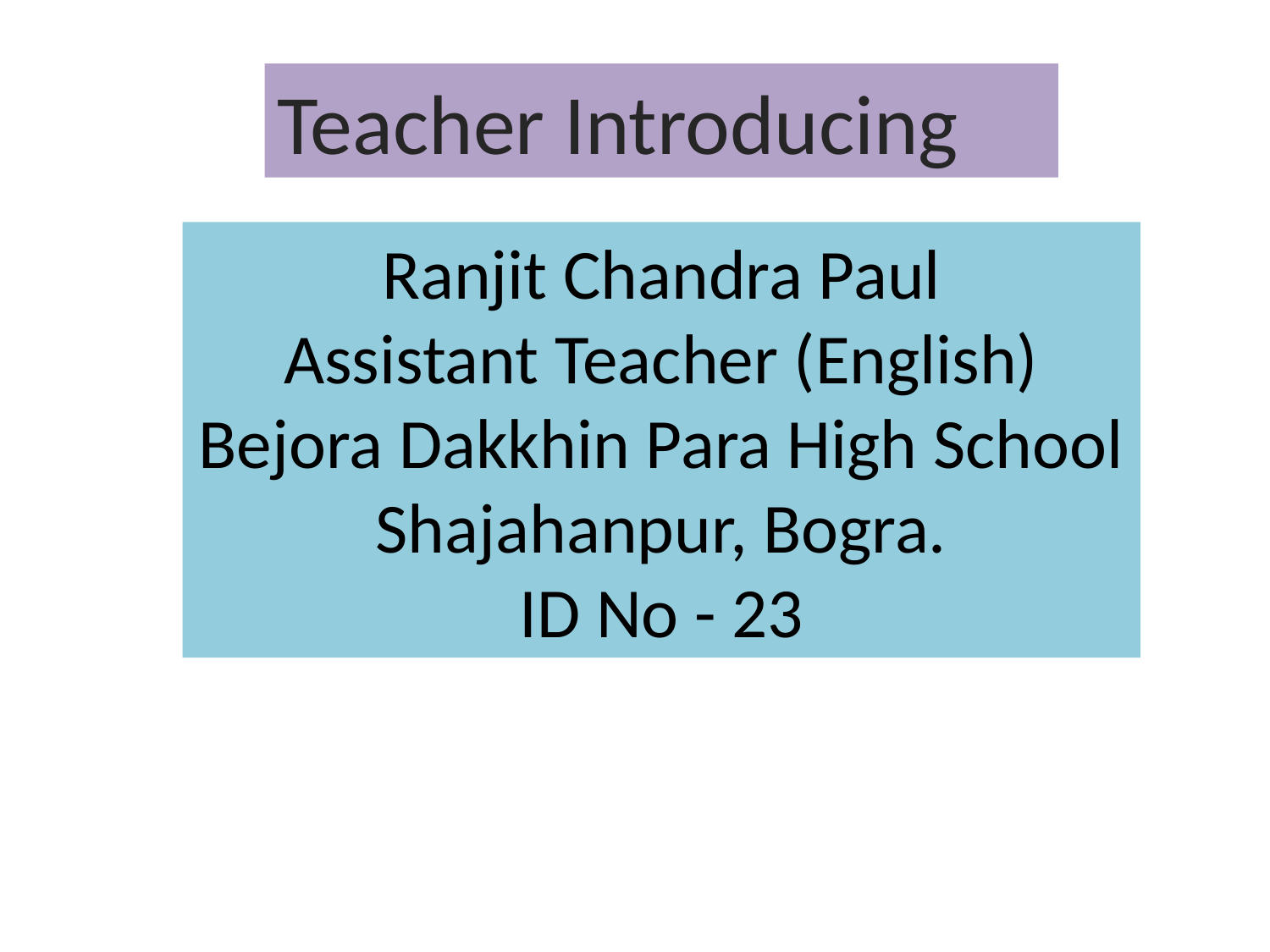

Teacher Introducing
Ranjit Chandra Paul
Assistant Teacher (English)
Bejora Dakkhin Para High School
Shajahanpur, Bogra.
ID No - 23